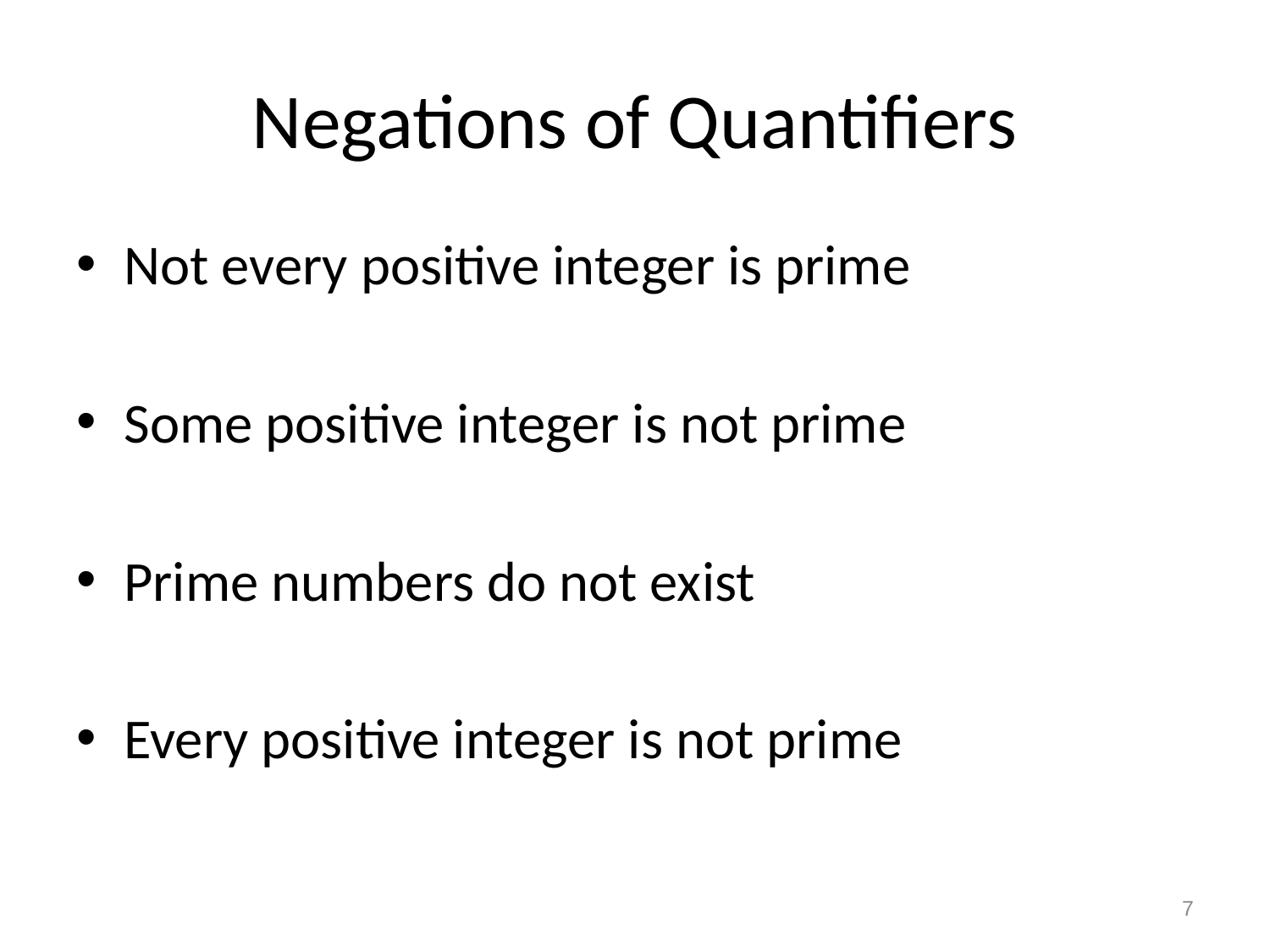

# Negations of Quantifiers
Not every positive integer is prime

Some positive integer is not prime

Prime numbers do not exist

Every positive integer is not prime
7